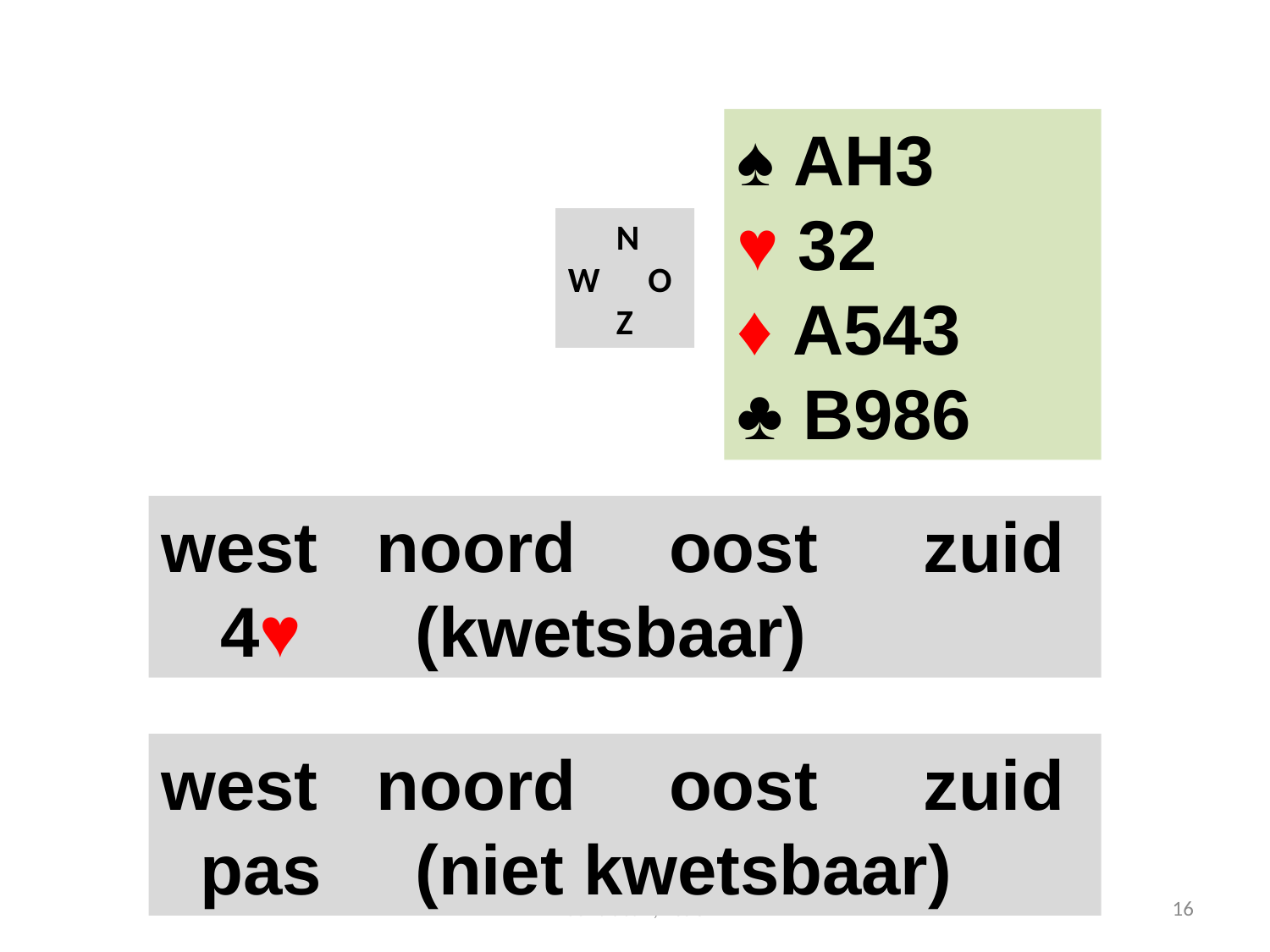

#
♠ AH3
♥ 32
♦ A543
♣ B986
      N
W      O
      Z
west   noord	oost	zuid
   4♥ 	(kwetsbaar)

west   noord	oost	zuid
  pas	(niet kwetsbaar)
Contract 2, hst 8
16